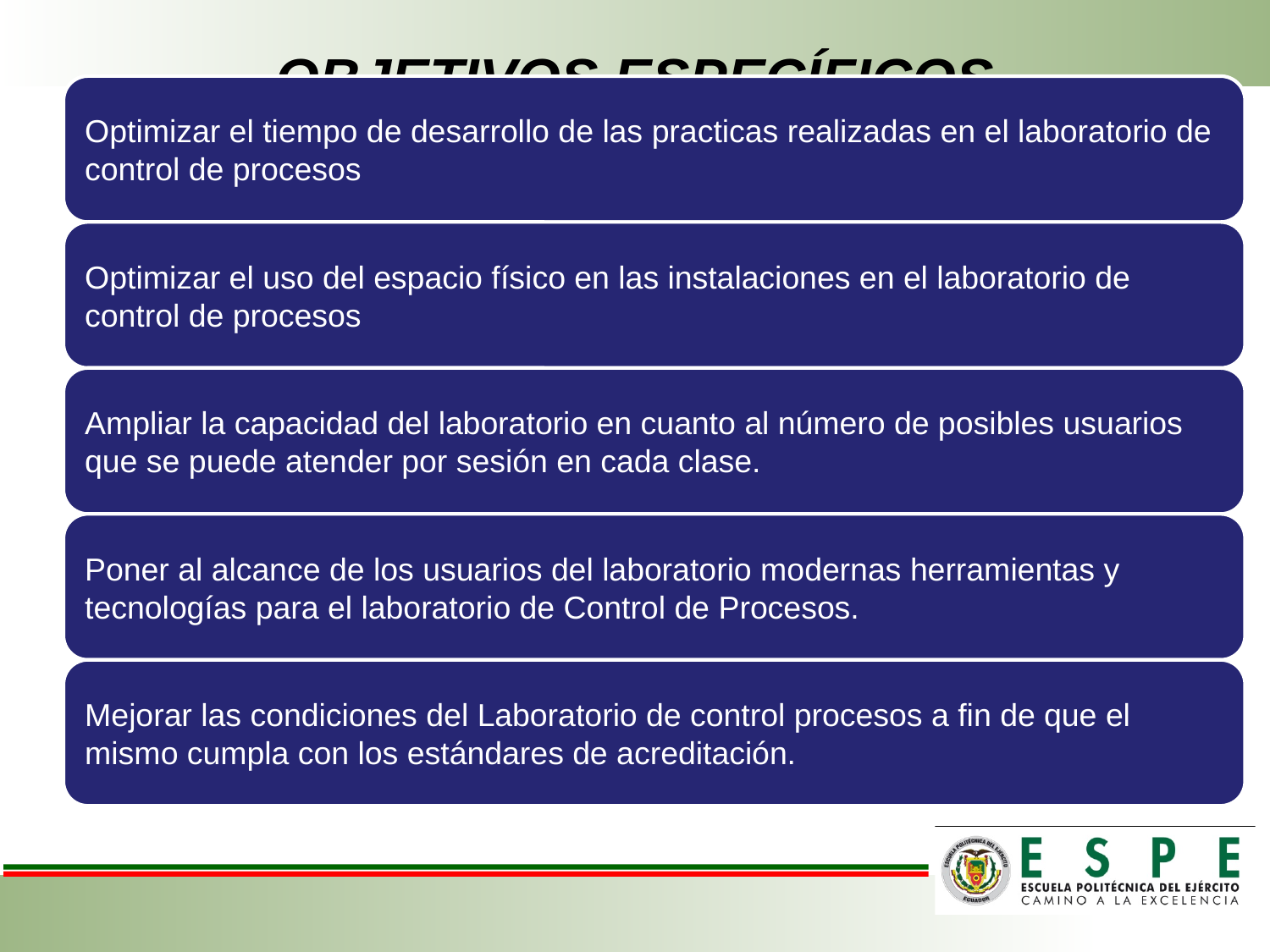

# OBJETIVOS ESPECÍFICOS
Optimizar el tiempo de desarrollo de las practicas realizadas en el laboratorio de control de procesos
Optimizar el uso del espacio físico en las instalaciones en el laboratorio de control de procesos
Ampliar la capacidad del laboratorio en cuanto al número de posibles usuarios que se puede atender por sesión en cada clase.
Poner al alcance de los usuarios del laboratorio modernas herramientas y tecnologías para el laboratorio de Control de Procesos.
Mejorar las condiciones del Laboratorio de control procesos a fin de que el mismo cumpla con los estándares de acreditación.